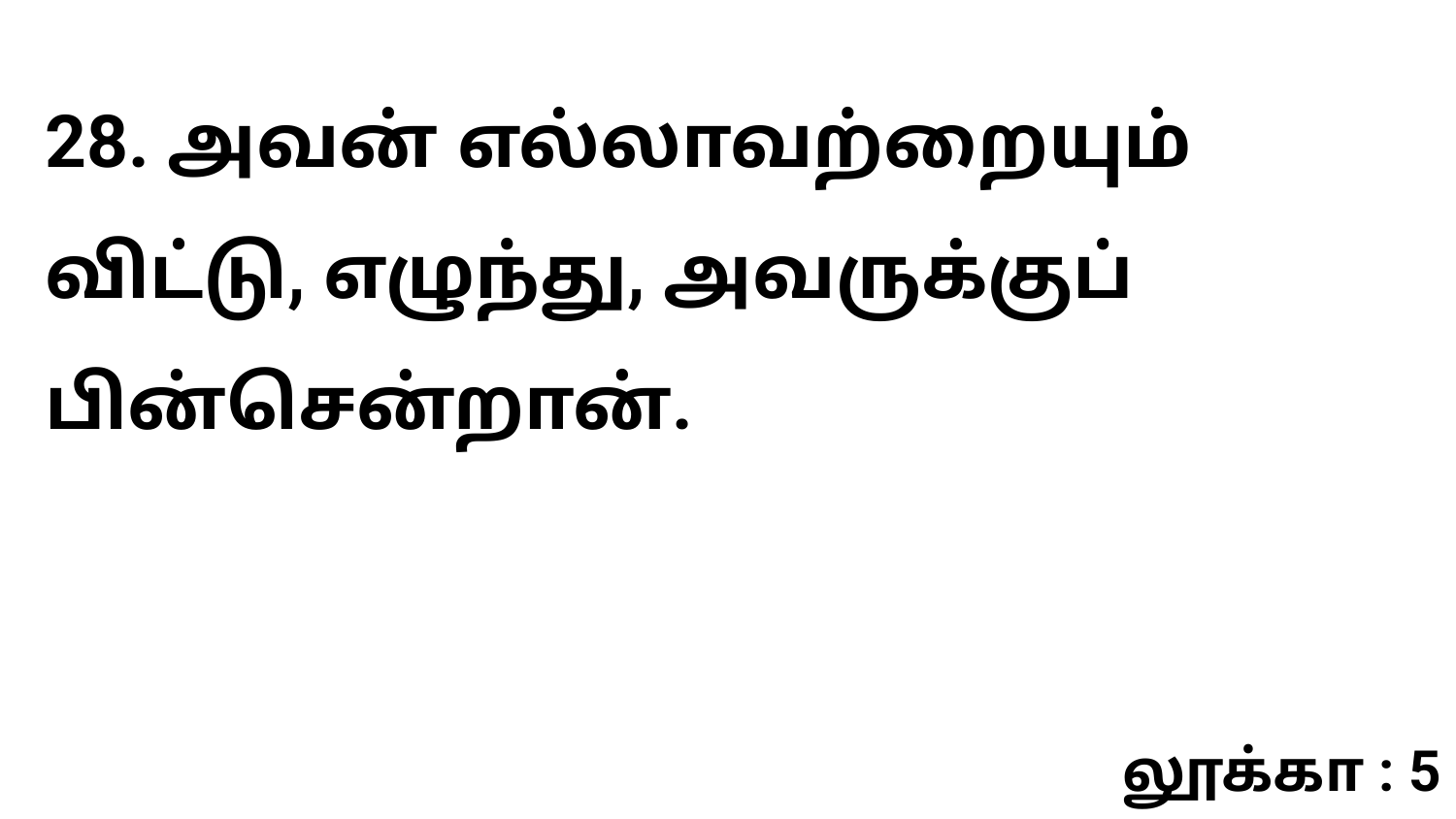

28. அவன் எல்லாவற்றையும் விட்டு, எழுந்து, அவருக்குப் பின்சென்றான்.
லூக்கா : 5